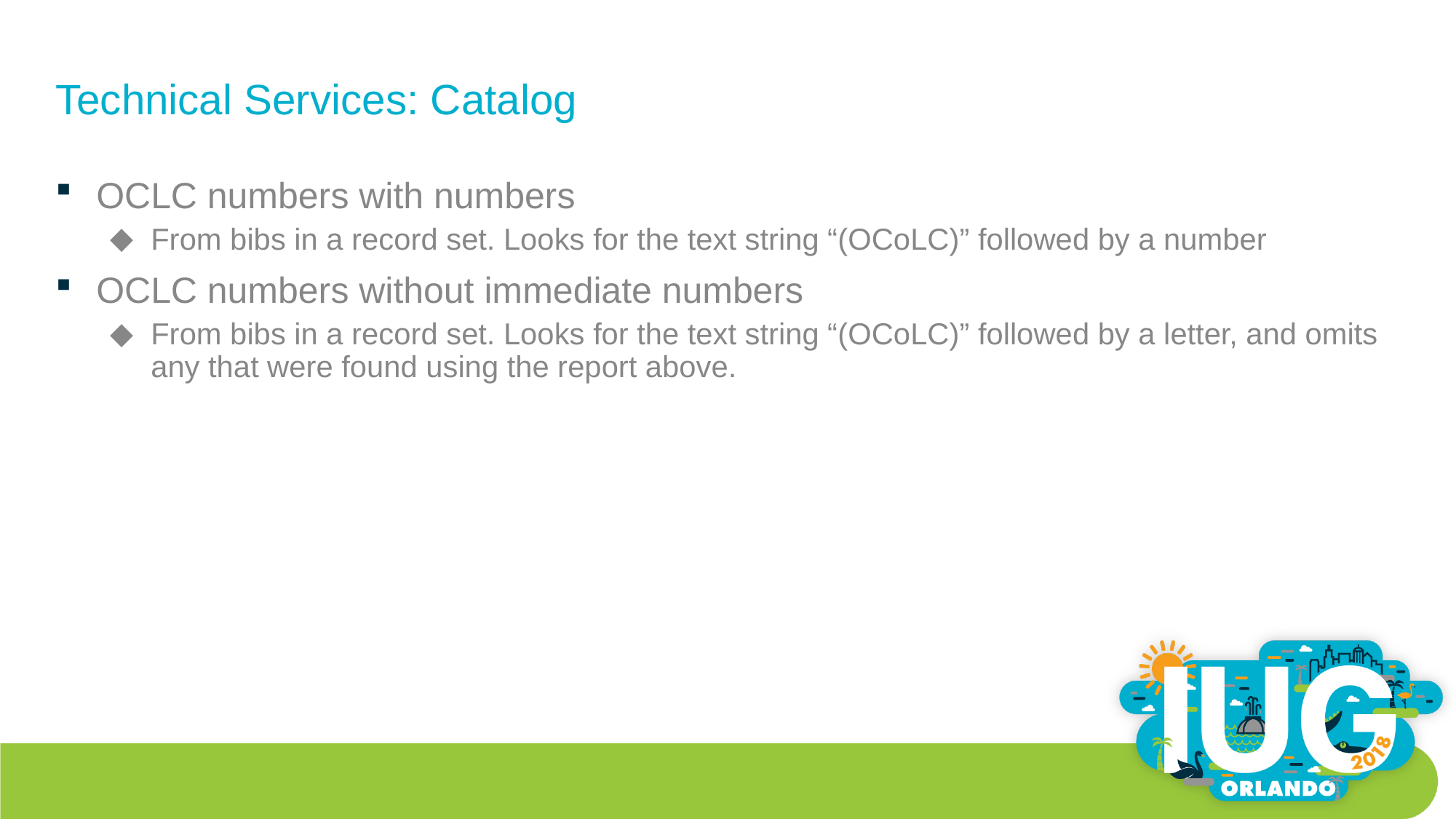

# Technical Services: Catalog
OCLC numbers with numbers
From bibs in a record set. Looks for the text string “(OCoLC)” followed by a number
OCLC numbers without immediate numbers
From bibs in a record set. Looks for the text string “(OCoLC)” followed by a letter, and omits any that were found using the report above.